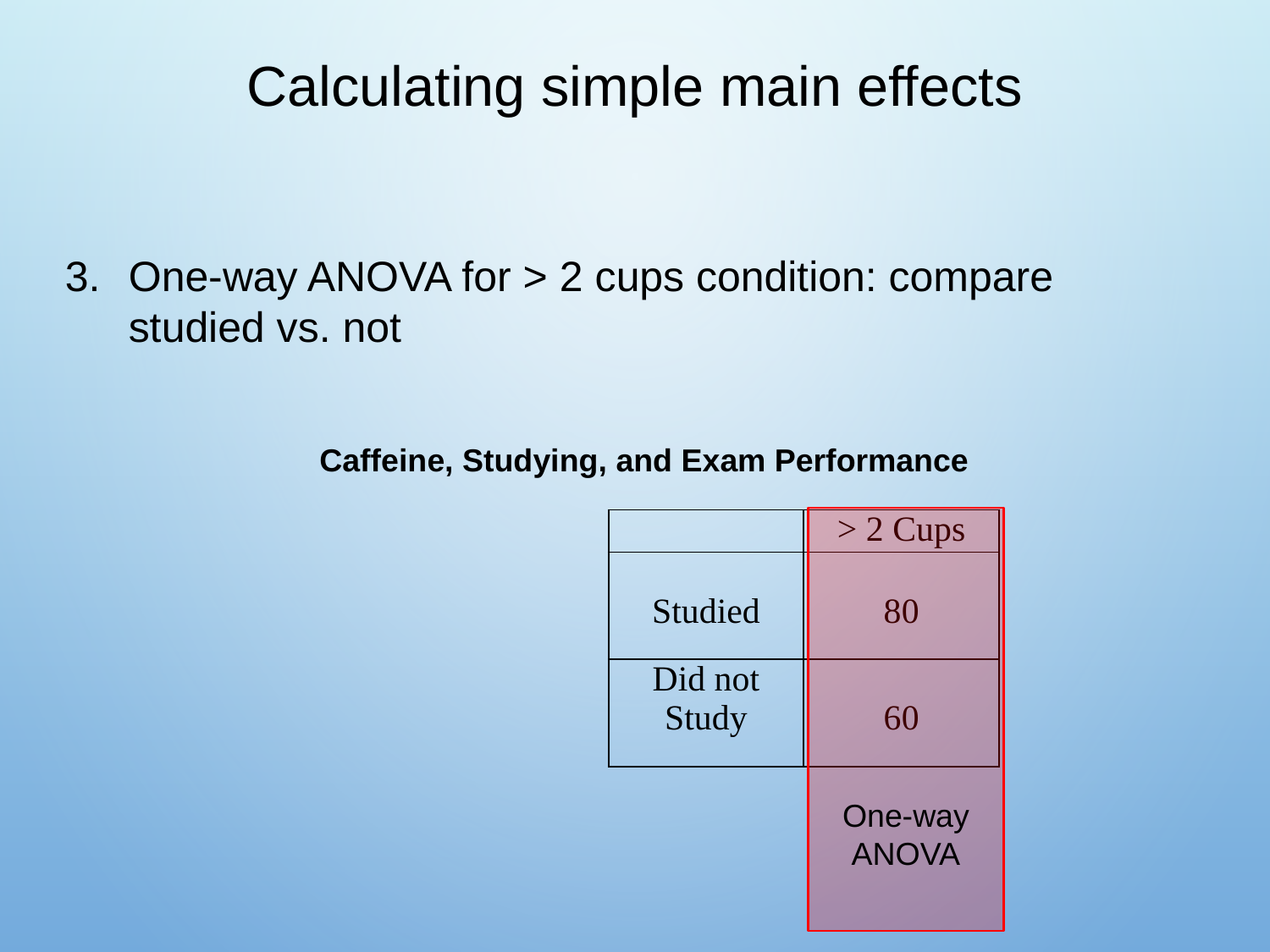

# Calculating simple main effects

One-way ANOVA for > 2 cups condition: compare studied vs. not
Caffeine, Studying, and Exam Performance

One-way ANOVA
|  | > 2 Cups |
| --- | --- |
| Studied | 80 |
| Did not Study | 60 |